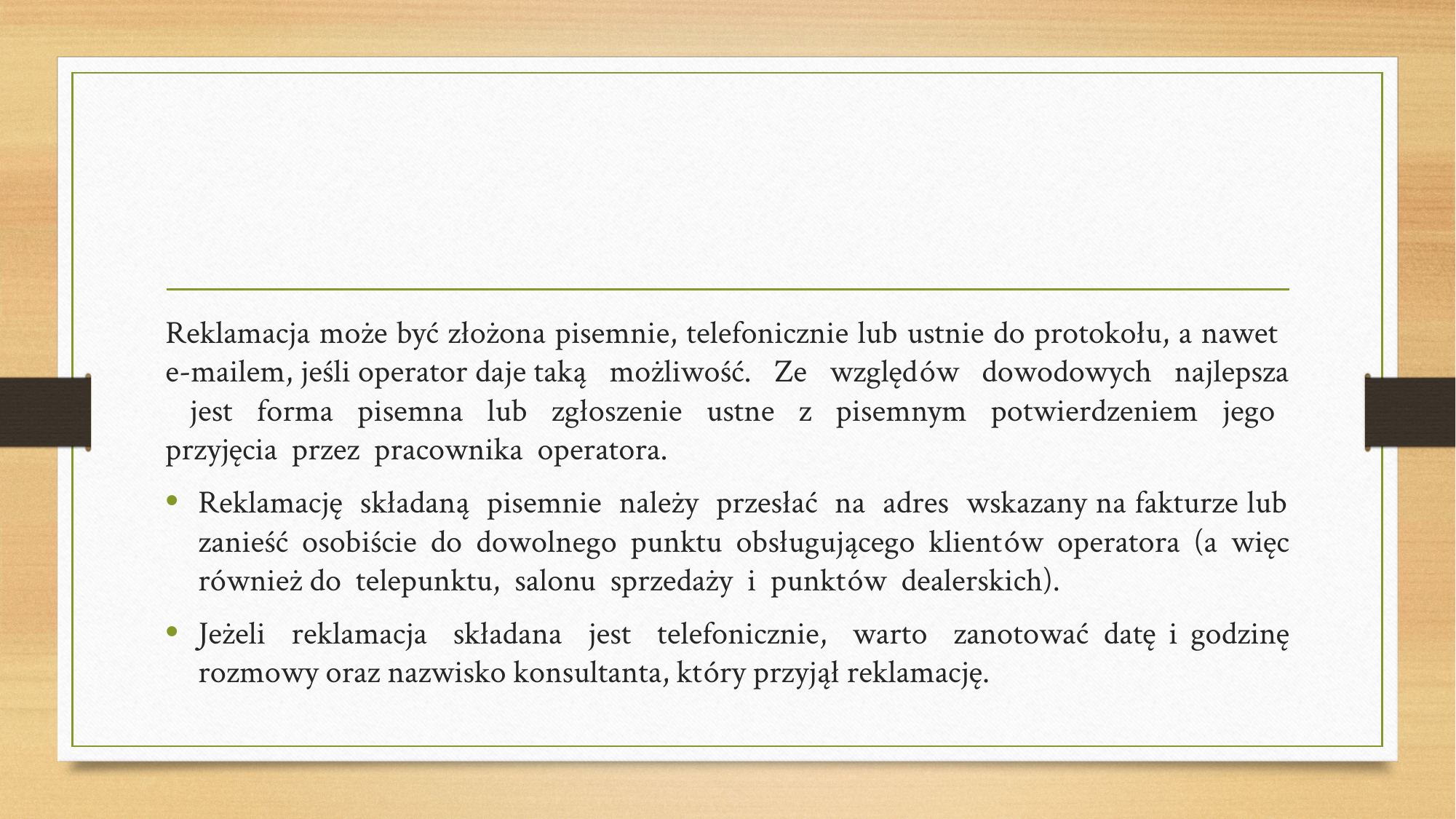

#
Reklamacja może być złożona pisemnie, telefonicznie lub ustnie do protokołu, a nawet
e-mailem, jeśli operator daje taką   możliwość.   Ze   względów   dowodowych   najlepsza   jest  forma  pisemna  lub  zgłoszenie  ustne  z  pisemnym  potwierdzeniem  jego  przyjęcia  przez  pracownika  operatora.
Reklamację  składaną  pisemnie  należy  przesłać  na  adres  wskazany na fakturze lub zanieść osobiście do dowolnego punktu obsługującego klientów operatora (a więc również do  telepunktu,  salonu  sprzedaży  i  punktów  dealerskich).
Jeżeli  reklamacja  składana  jest  telefonicznie,  warto  zanotować datę i godzinę rozmowy oraz nazwisko konsultanta, który przyjął reklamację.